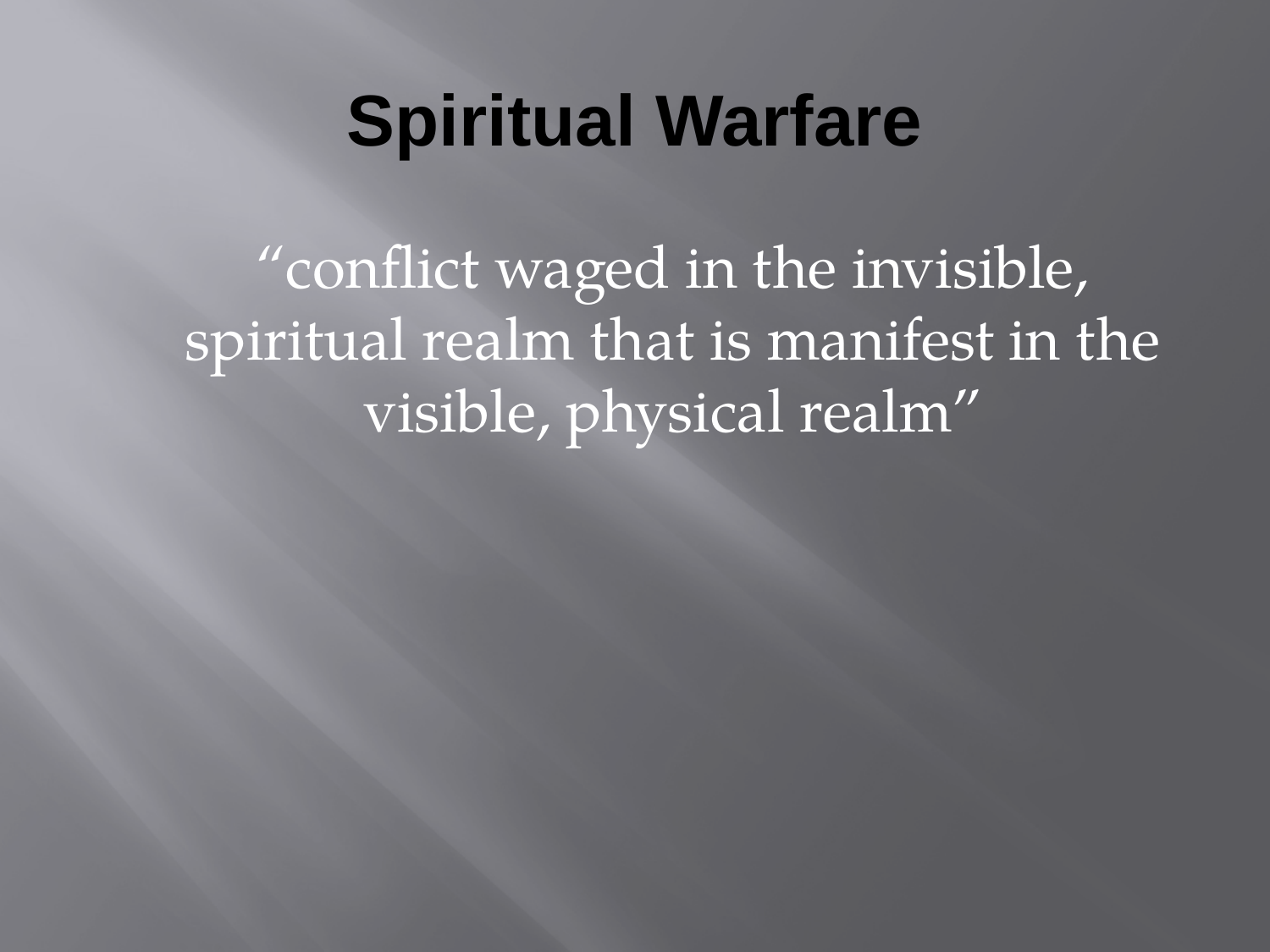

# Spiritual Warfare
	“conflict waged in the invisible, spiritual realm that is manifest in the visible, physical realm”